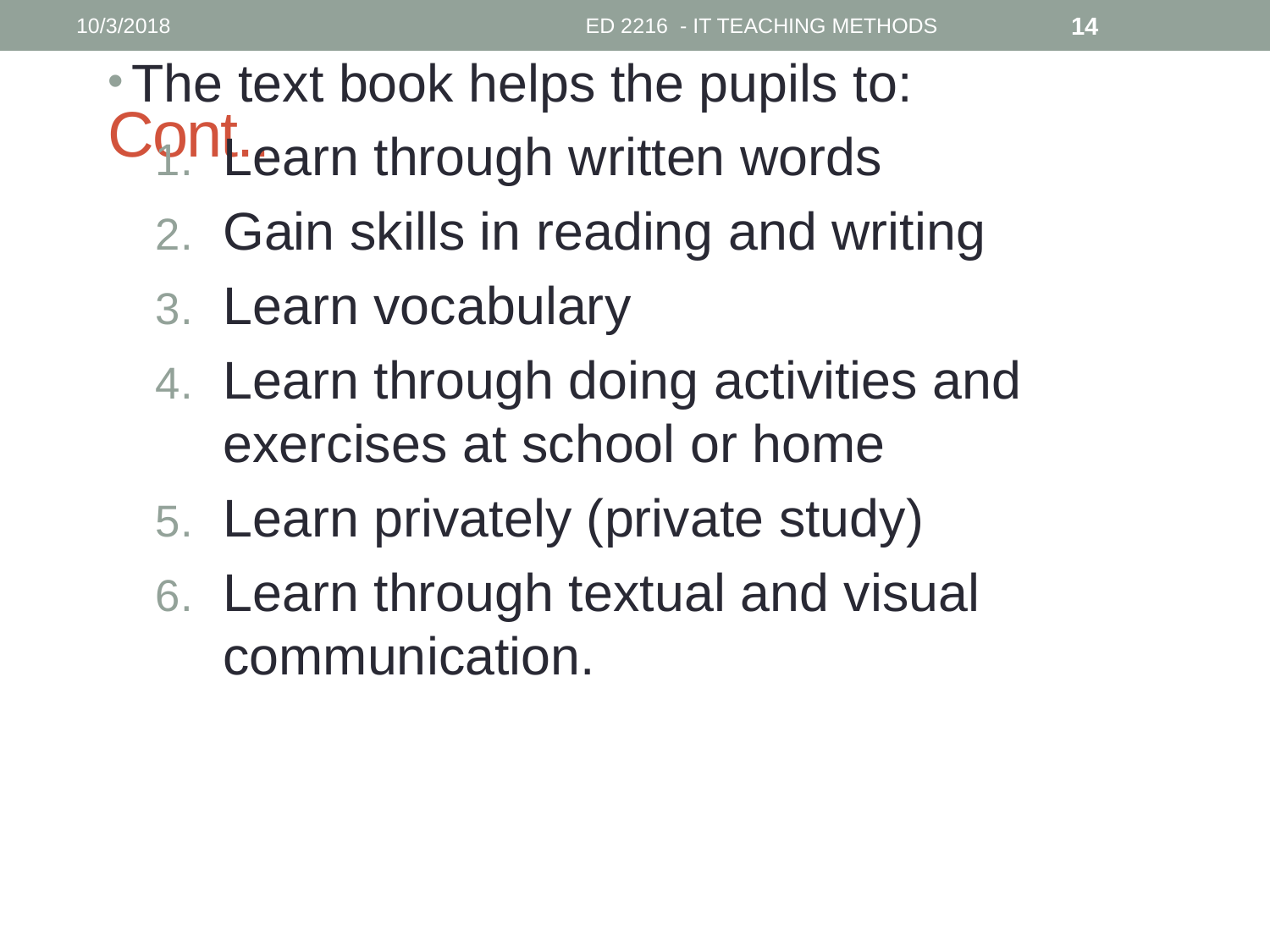

10/3/2018
ED 2216  - IT TEACHING METHODS
14
The text book helps the pupils to:
Learn through written words
Gain skills in reading and writing
Learn vocabulary
Learn through doing activities and exercises at school or home
Learn privately (private study)
Learn through textual and visual communication.

# Cont..